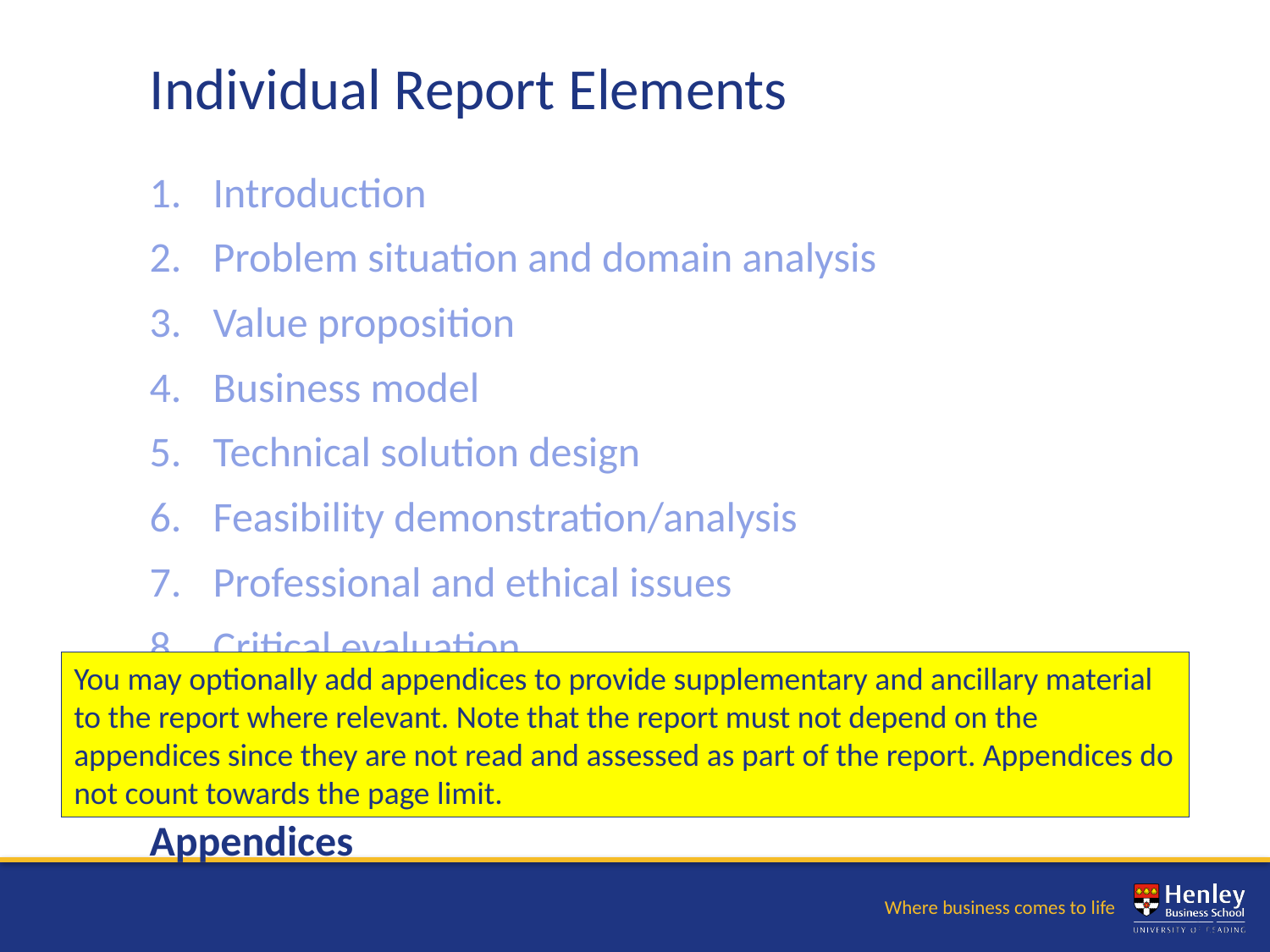

Individual Report Elements
Introduction
Problem situation and domain analysis
Value proposition
Business model
Technical solution design
Feasibility demonstration/analysis
Professional and ethical issues
Critical evaluation
Conclusion
References
Appendices
You may optionally add appendices to provide supplementary and ancillary material to the report where relevant. Note that the report must not depend on the appendices since they are not read and assessed as part of the report. Appendices do not count towards the page limit.
16